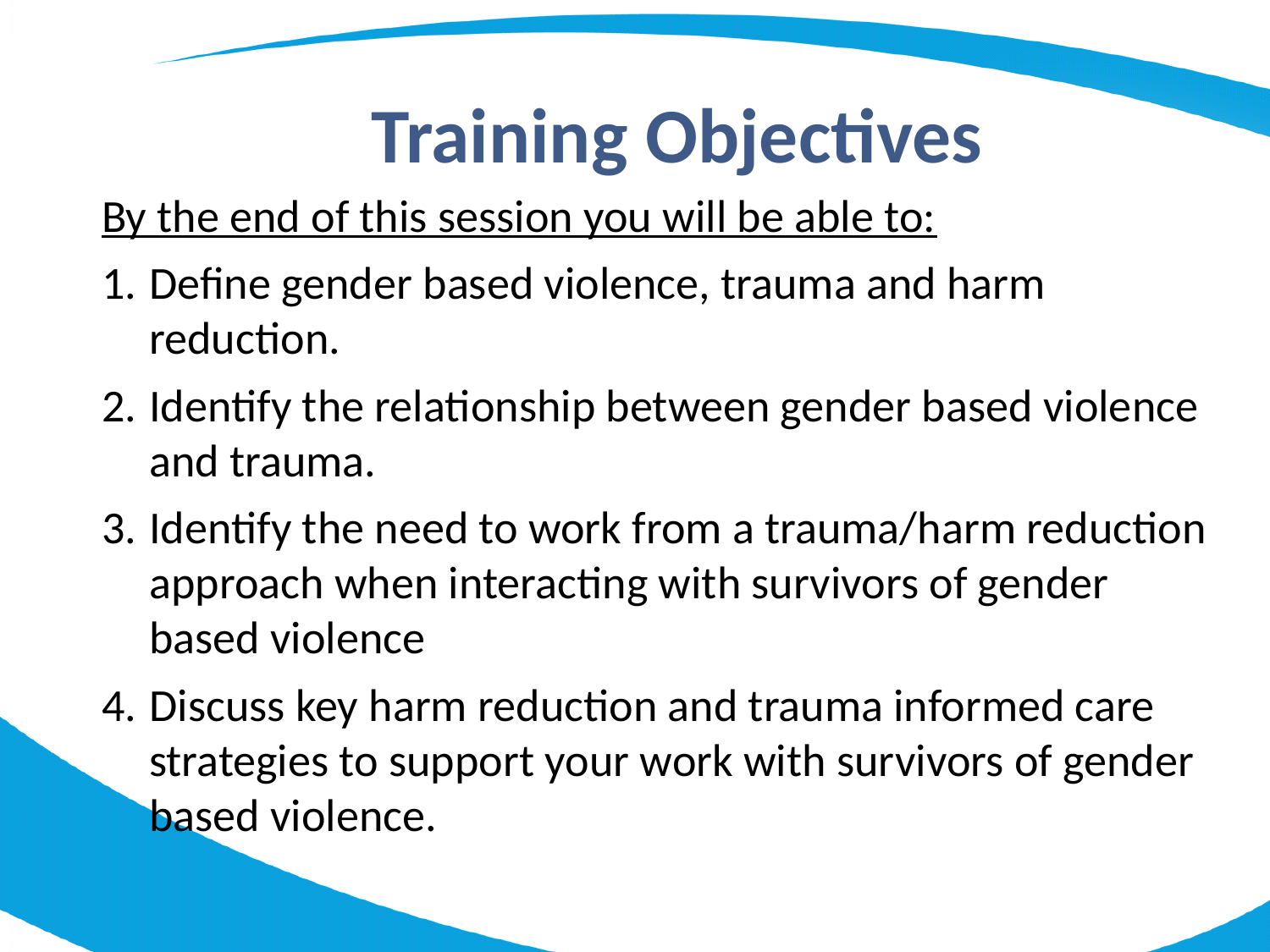

# Training Objectives
By the end of this session you will be able to:
Define gender based violence, trauma and harm reduction.
Identify the relationship between gender based violence and trauma.
Identify the need to work from a trauma/harm reduction approach when interacting with survivors of gender based violence
Discuss key harm reduction and trauma informed care strategies to support your work with survivors of gender based violence.